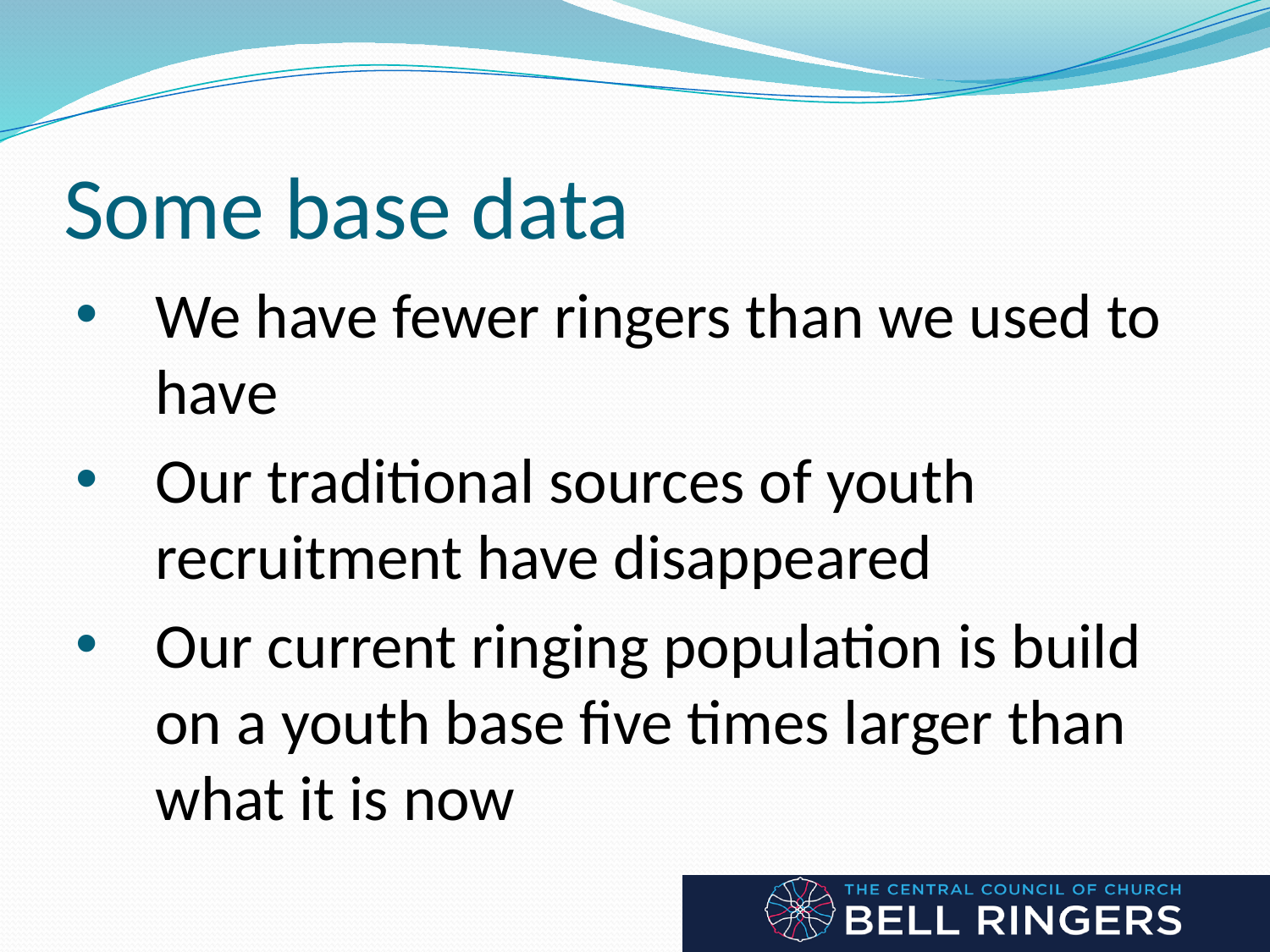

# Some base data
We have fewer ringers than we used to have
Our traditional sources of youth recruitment have disappeared
Our current ringing population is build on a youth base five times larger than what it is now